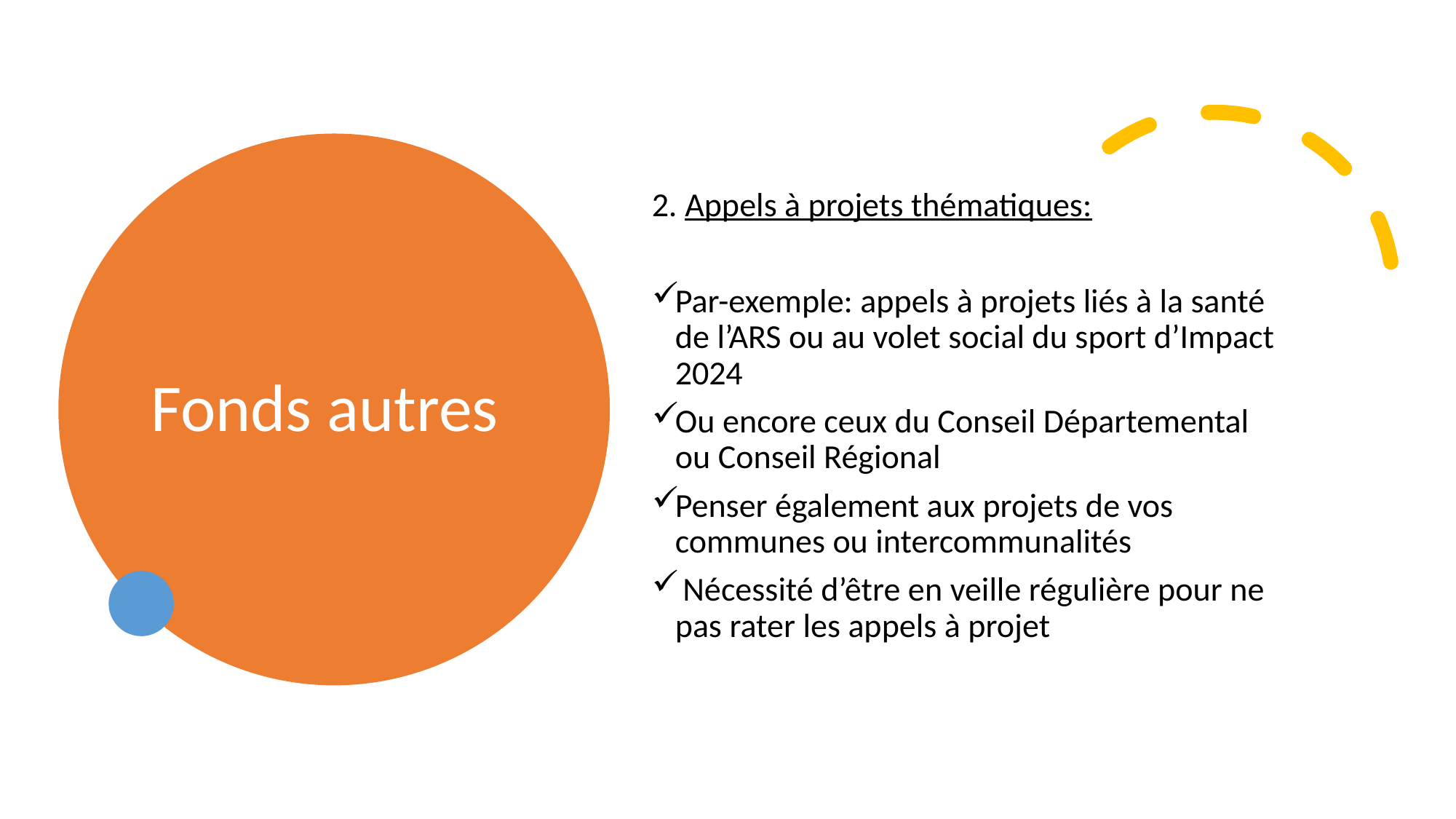

# Fonds autres
2. Appels à projets thématiques:

Par-exemple: appels à projets liés à la santé de l’ARS ou au volet social du sport d’Impact 2024
Ou encore ceux du Conseil Départemental ou Conseil Régional
Penser également aux projets de vos communes ou intercommunalités
 Nécessité d’être en veille régulière pour ne pas rater les appels à projet